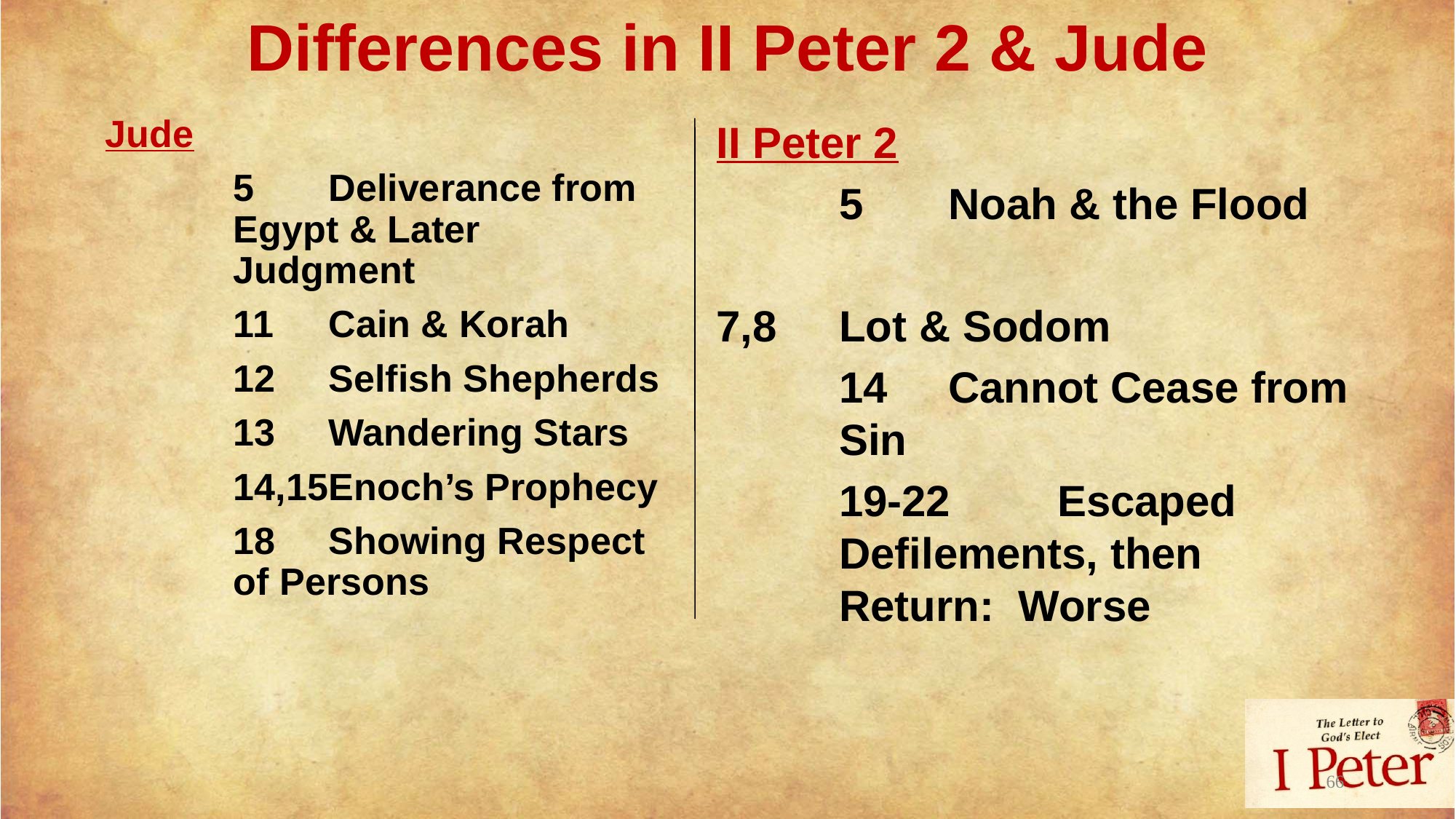

# Differences in II Peter 2 & Jude
Jude
	5	Deliverance from Egypt & Later Judgment
	11	Cain & Korah
	12	Selfish Shepherds
	13	Wandering Stars
	14,15	Enoch’s Prophecy
	18	Showing Respect of Persons
II Peter 2
	5	Noah & the Flood

7,8	Lot & Sodom
	14	Cannot Cease from Sin
	19-22	Escaped Defilements, then Return:  Worse

66